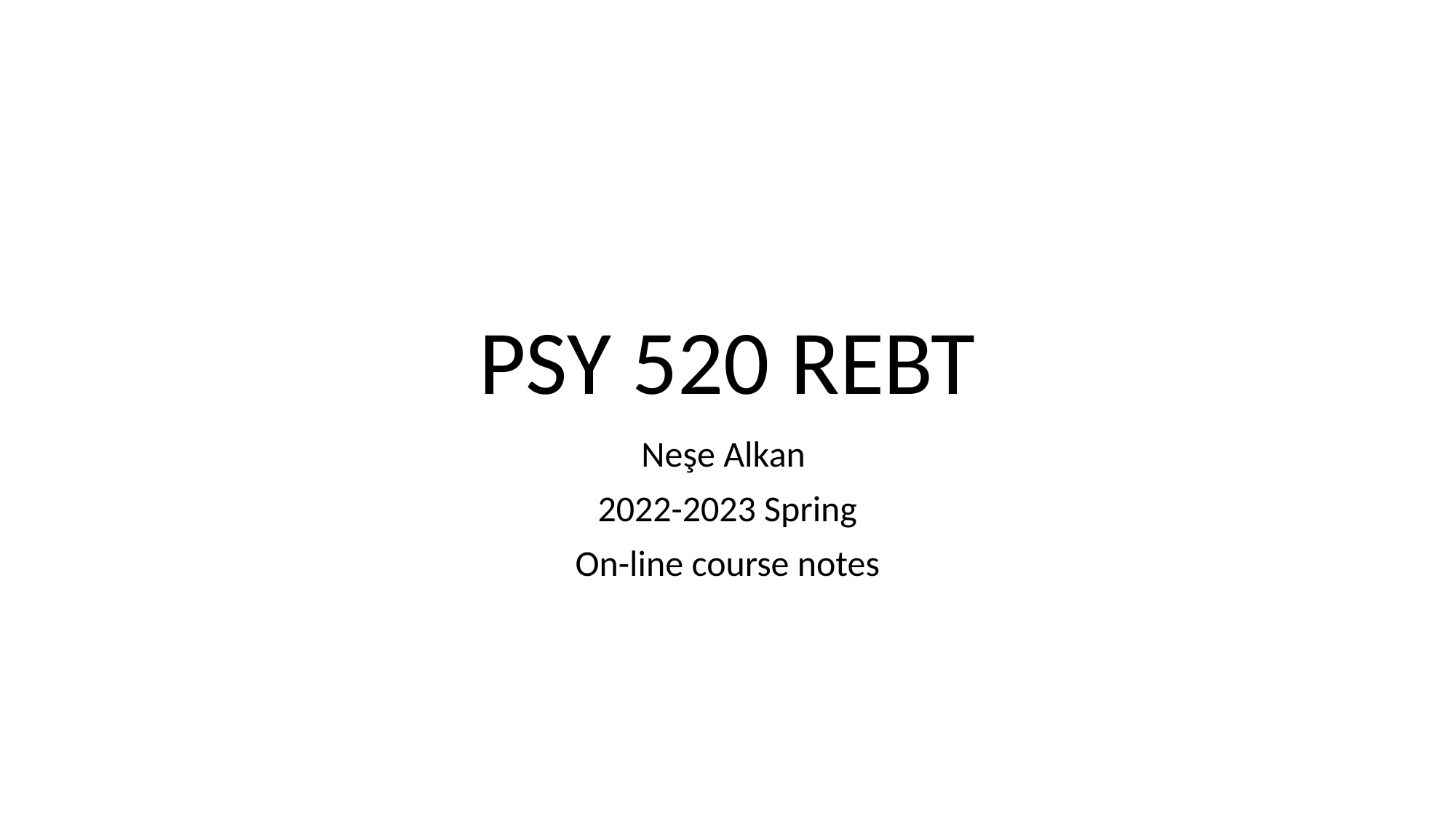

# PSY 520 REBT
Neşe Alkan
2022-2023 Spring
On-line course notes